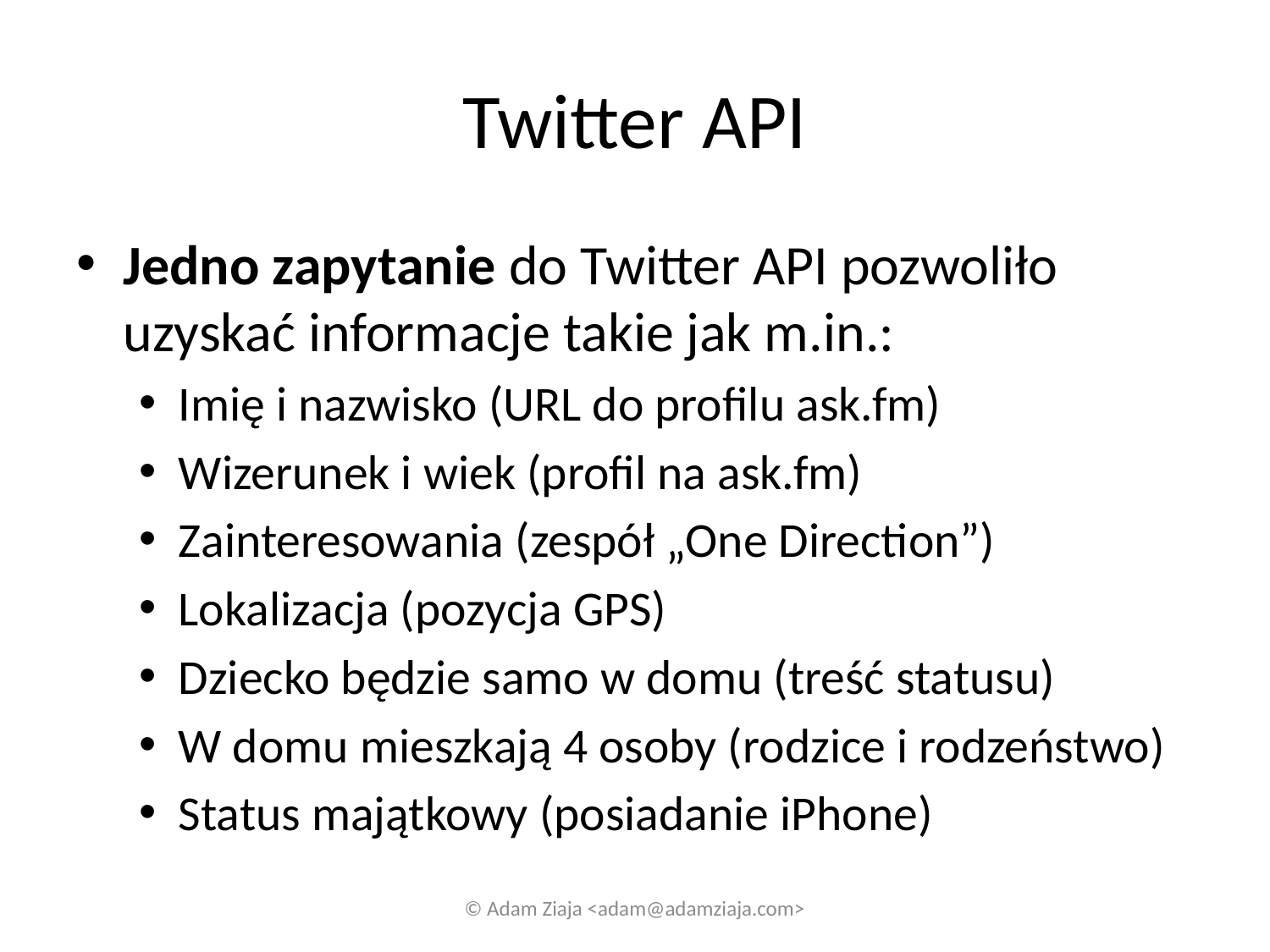

# Twitter API
Jedno zapytanie do Twitter API pozwoliło uzyskać informacje takie jak m.in.:
Imię i nazwisko (URL do profilu ask.fm)
Wizerunek i wiek (profil na ask.fm)
Zainteresowania (zespół „One Direction”)
Lokalizacja (pozycja GPS)
Dziecko będzie samo w domu (treść statusu)
W domu mieszkają 4 osoby (rodzice i rodzeństwo)
Status majątkowy (posiadanie iPhone)
© Adam Ziaja <adam@adamziaja.com>